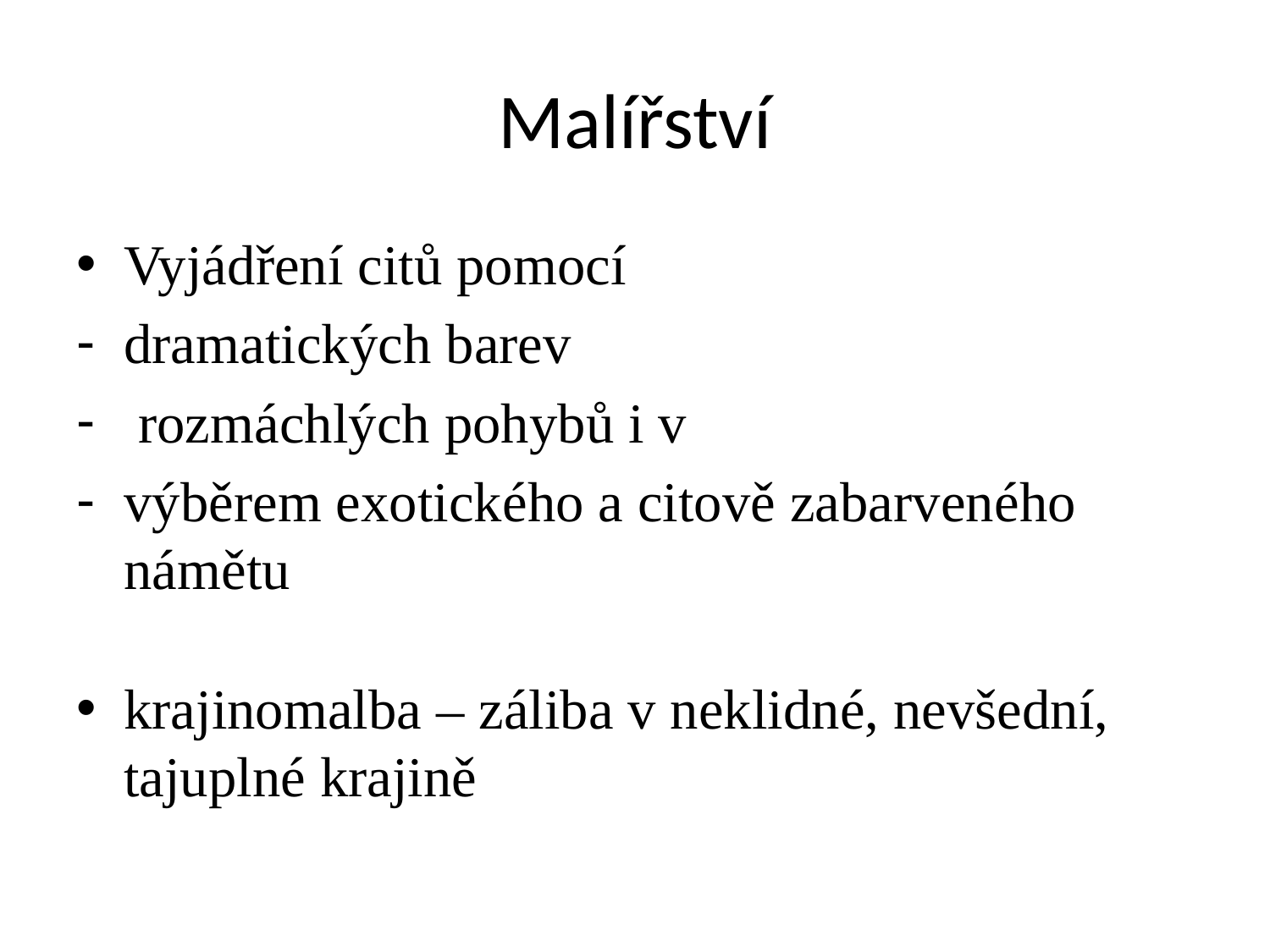

# Malířství
Vyjádření citů pomocí
dramatických barev
 rozmáchlých pohybů i v
výběrem exotického a citově zabarveného námětu

krajinomalba – záliba v neklidné, nevšední, tajuplné krajině